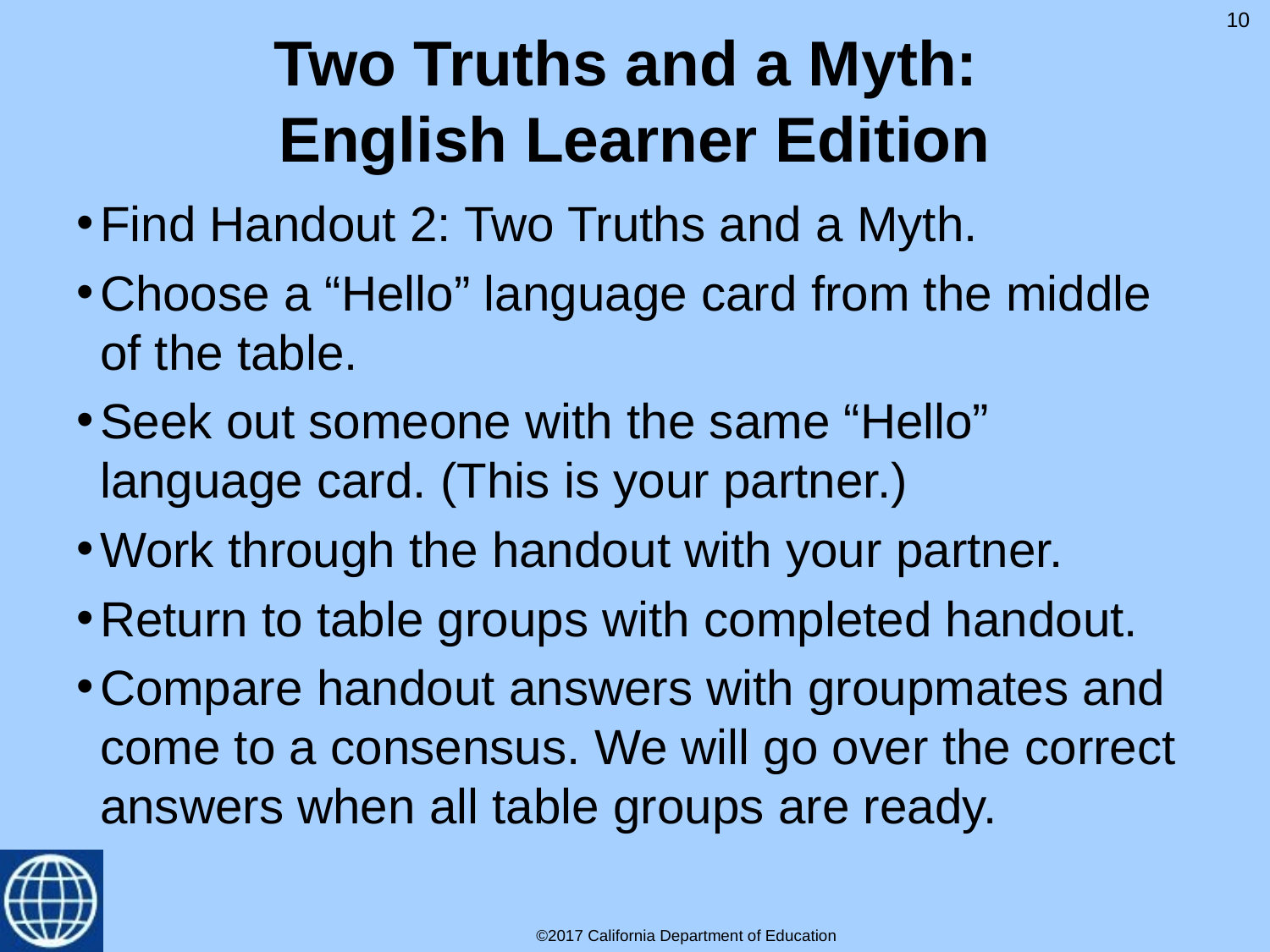

# Two Truths and a Myth: English Learner Edition
10
Find Handout 2: Two Truths and a Myth.
Choose a “Hello” language card from the middle of the table.
Seek out someone with the same “Hello” language card. (This is your partner.)
Work through the handout with your partner.
Return to table groups with completed handout.
Compare handout answers with groupmates and come to a consensus. We will go over the correct answers when all table groups are ready.